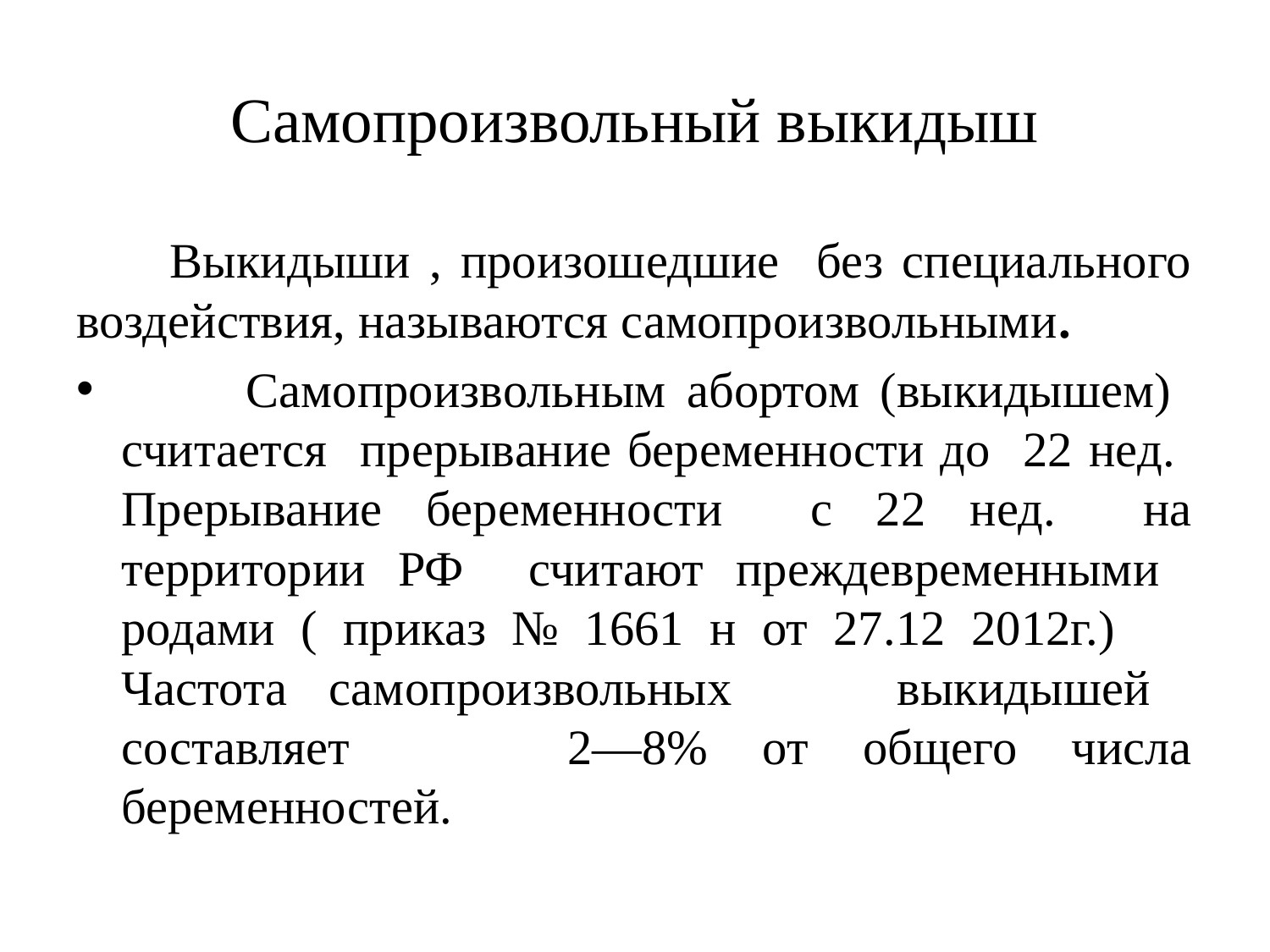

# Самопроизвольный выкидыш
     Выкидыши , произошедшие  без специального воздействия, называются самопроизвольными.
      Самопроизвольным абортом (выкидышем)  считается  прерывание беременности до  22 нед.  Прерывание беременности  с 22 нед.  на территории РФ  считают преждевременными  родами ( приказ № 1661 н от 27.12 2012г.)    Частота самопроизвольных    выкидышей  составляет    2—8% от общего числа беременностей.